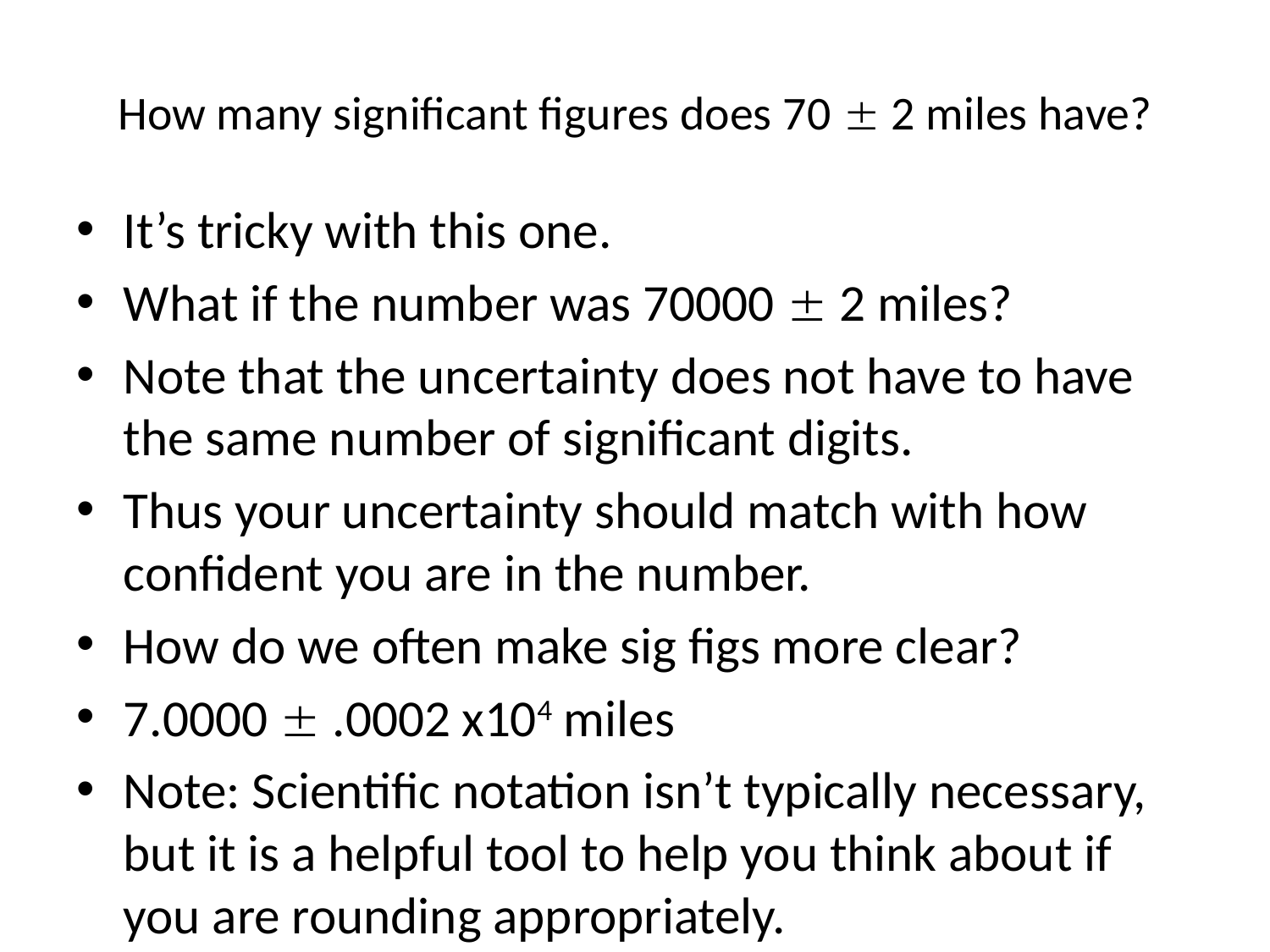

# How many significant figures does 70 ± 2 miles have?
It’s tricky with this one.
What if the number was 70000 ± 2 miles?
Note that the uncertainty does not have to have the same number of significant digits.
Thus your uncertainty should match with how confident you are in the number.
How do we often make sig figs more clear?
7.0000 ± .0002 x104 miles
Note: Scientific notation isn’t typically necessary, but it is a helpful tool to help you think about if you are rounding appropriately.